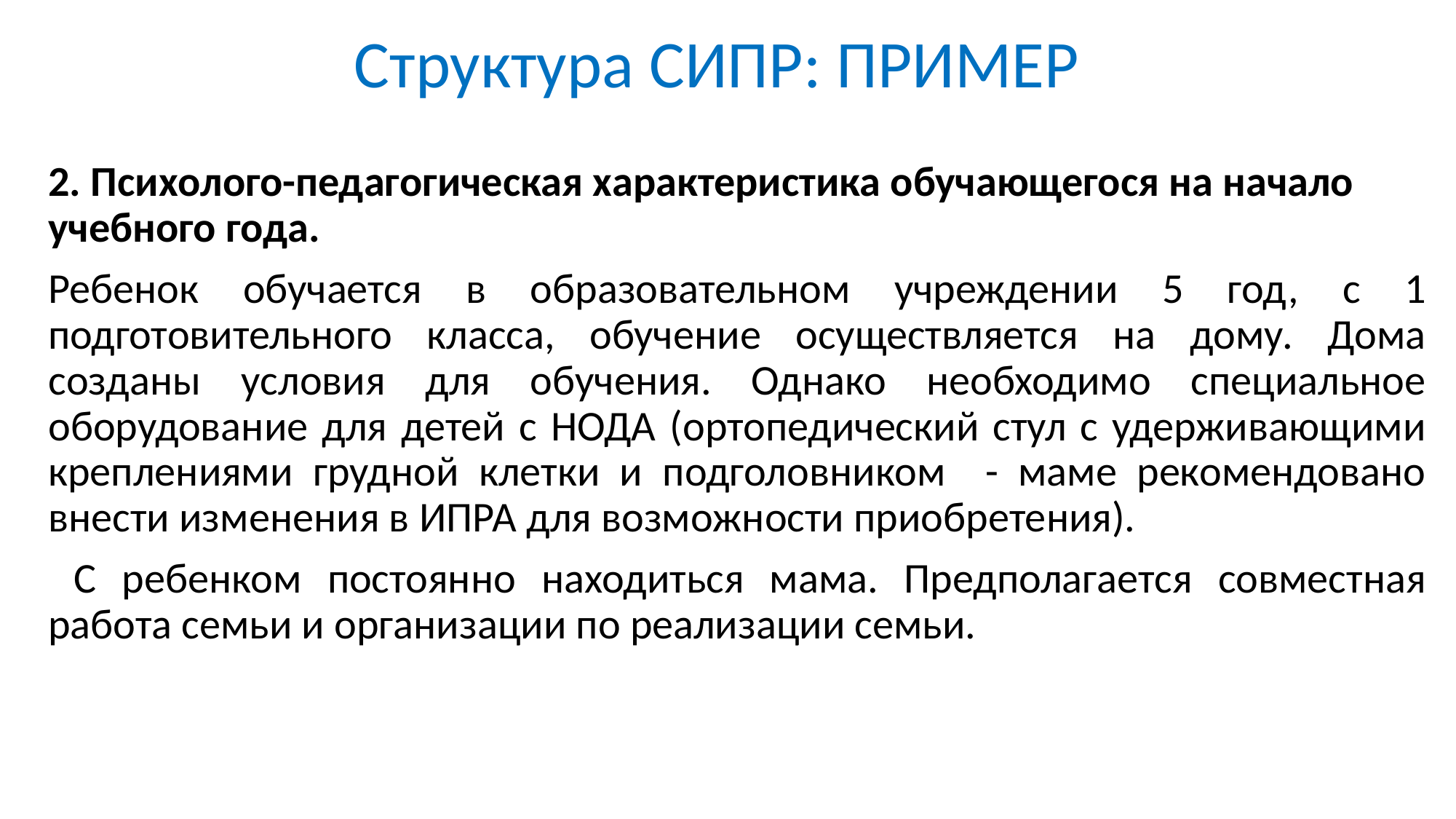

# Структура СИПР: ПРИМЕР
2. Психолого-педагогическая характеристика обучающегося на начало учебного года.
Ребенок обучается в образовательном учреждении 5 год, с 1 подготовительного класса, обучение осуществляется на дому. Дома созданы условия для обучения. Однако необходимо специальное оборудование для детей с НОДА (ортопедический стул с удерживающими креплениями грудной клетки и подголовником  - маме рекомендовано внести изменения в ИПРА для возможности приобретения).
 С ребенком постоянно находиться мама. Предполагается совместная работа семьи и организации по реализации семьи.